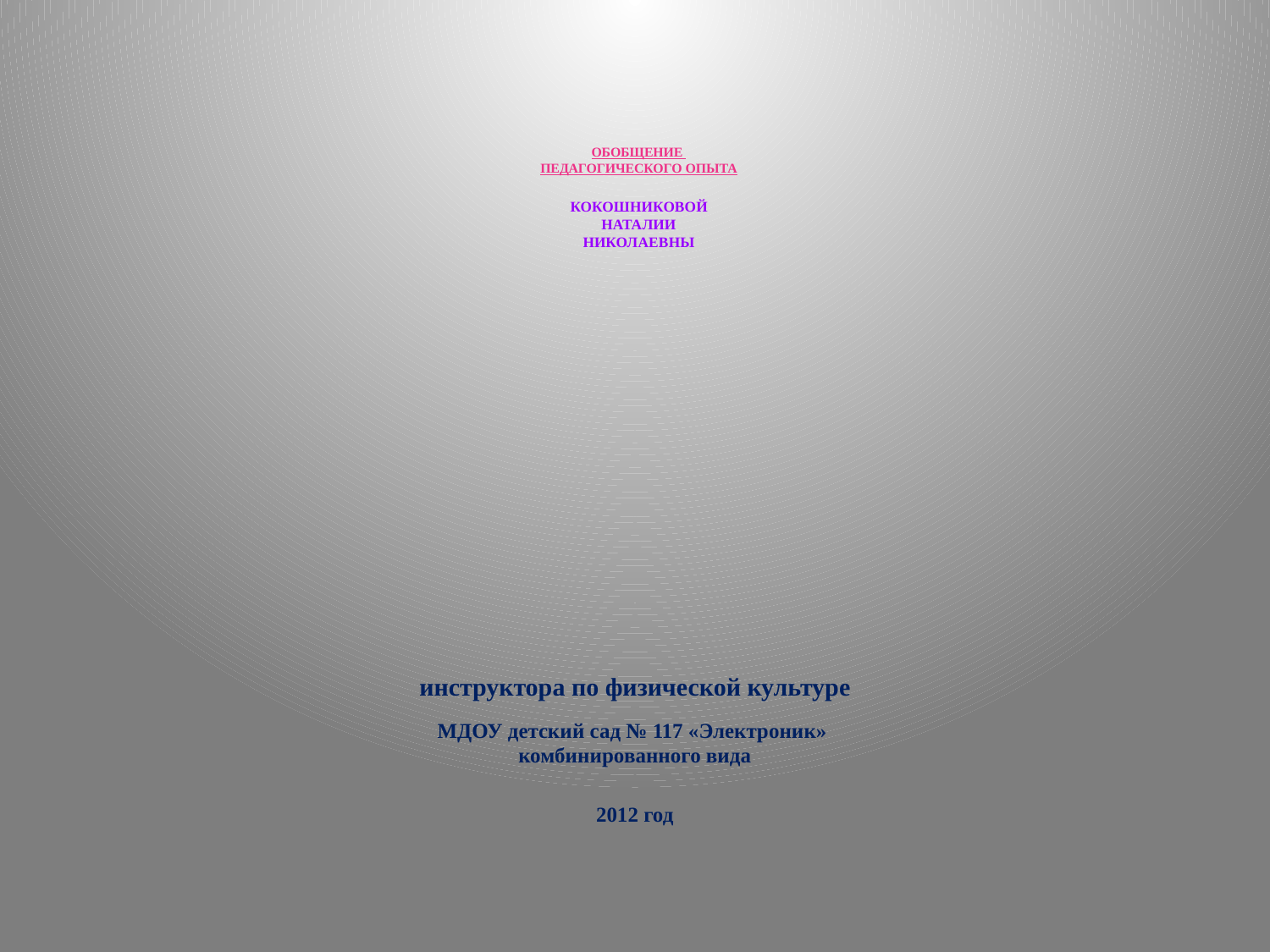

# ОБОБЩЕНИЕ ПЕДАГОГИЧЕСКОГО ОПЫТА Кокошниковой Наталии николаевны

инструктора по физической культуре
МДОУ детский сад № 117 «Электроник»
комбинированного вида

2012 год